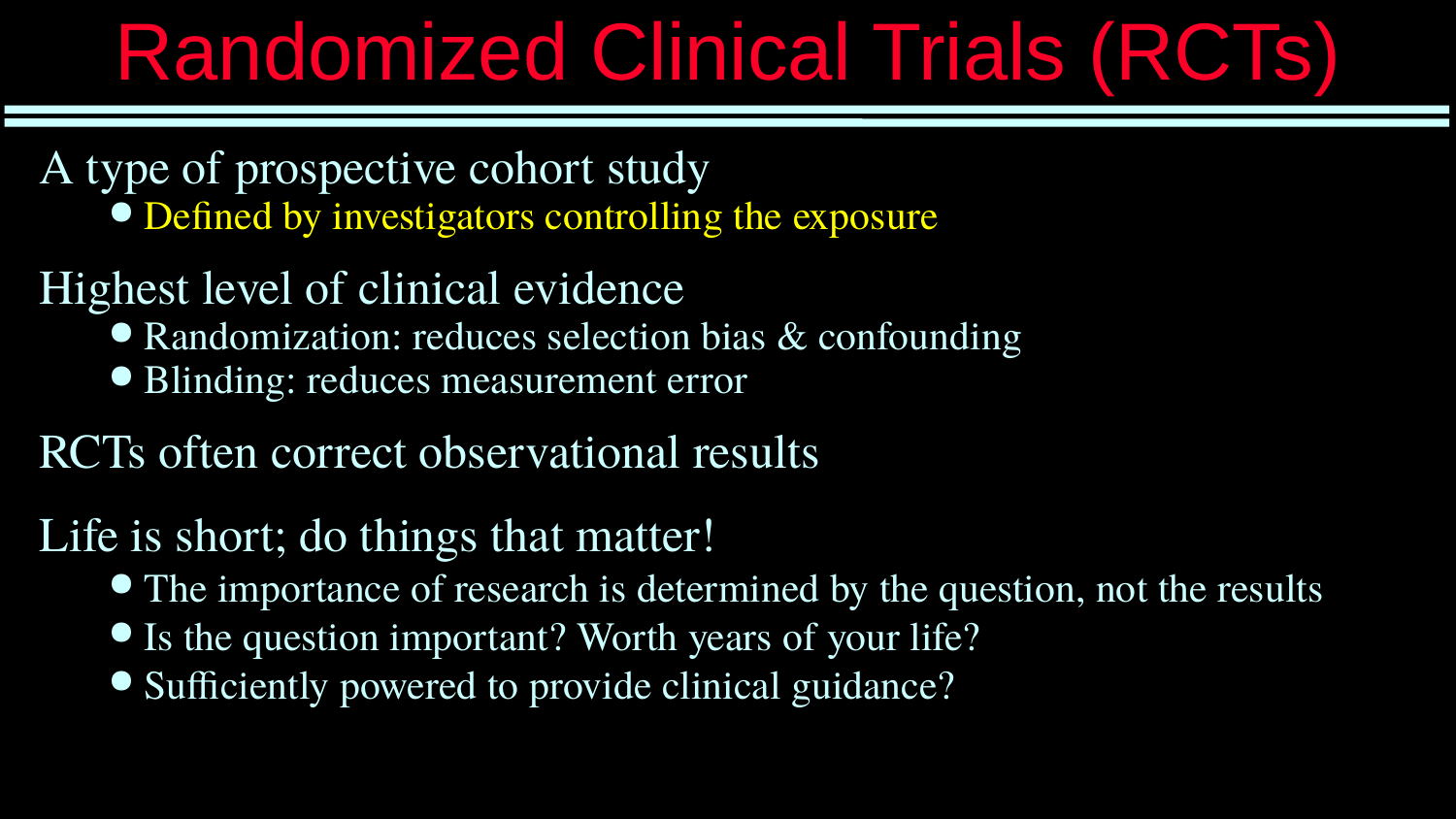

# Randomized Clinical Trials (RCTs)
A type of prospective cohort study
Defined by investigators controlling the exposure
Highest level of clinical evidence
Randomization: reduces selection bias & confounding
Blinding: reduces measurement error
RCTs often correct observational results
Life is short; do things that matter!
The importance of research is determined by the question, not the results
Is the question important? Worth years of your life?
Sufficiently powered to provide clinical guidance?